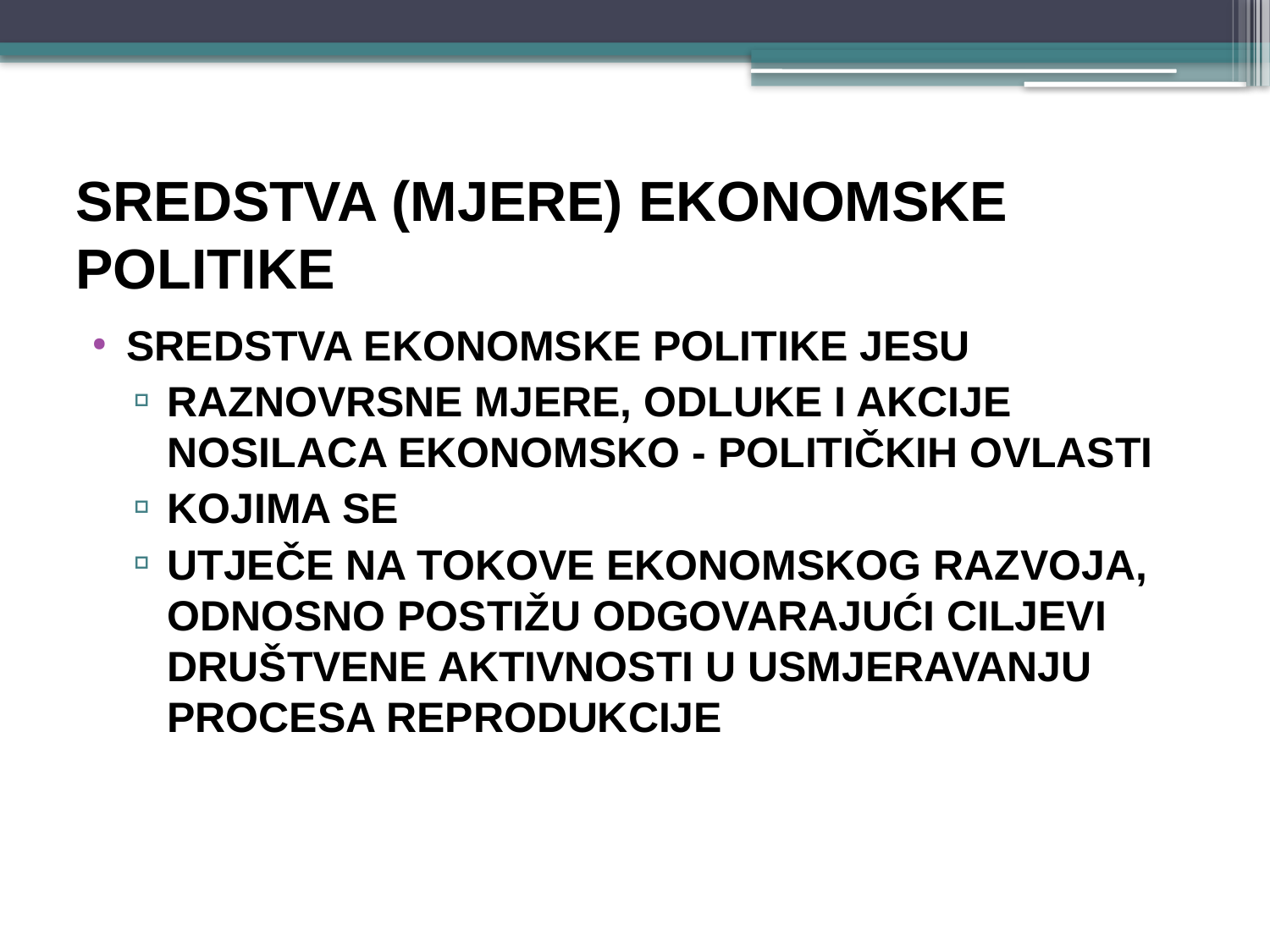

# SREDSTVA (MJERE) EKONOMSKE POLITIKE
SREDSTVA EKONOMSKE POLITIKE jesu
raznovrsne mjere, odluke i akcije nosilaca ekonomsko - političkih ovlasti
kojima se
utječe na tokove ekonomskog razvoja, odnosno postižu odgovarajući ciljevi društvene aktivnosti u usmjeravanju procesa reprodukcije